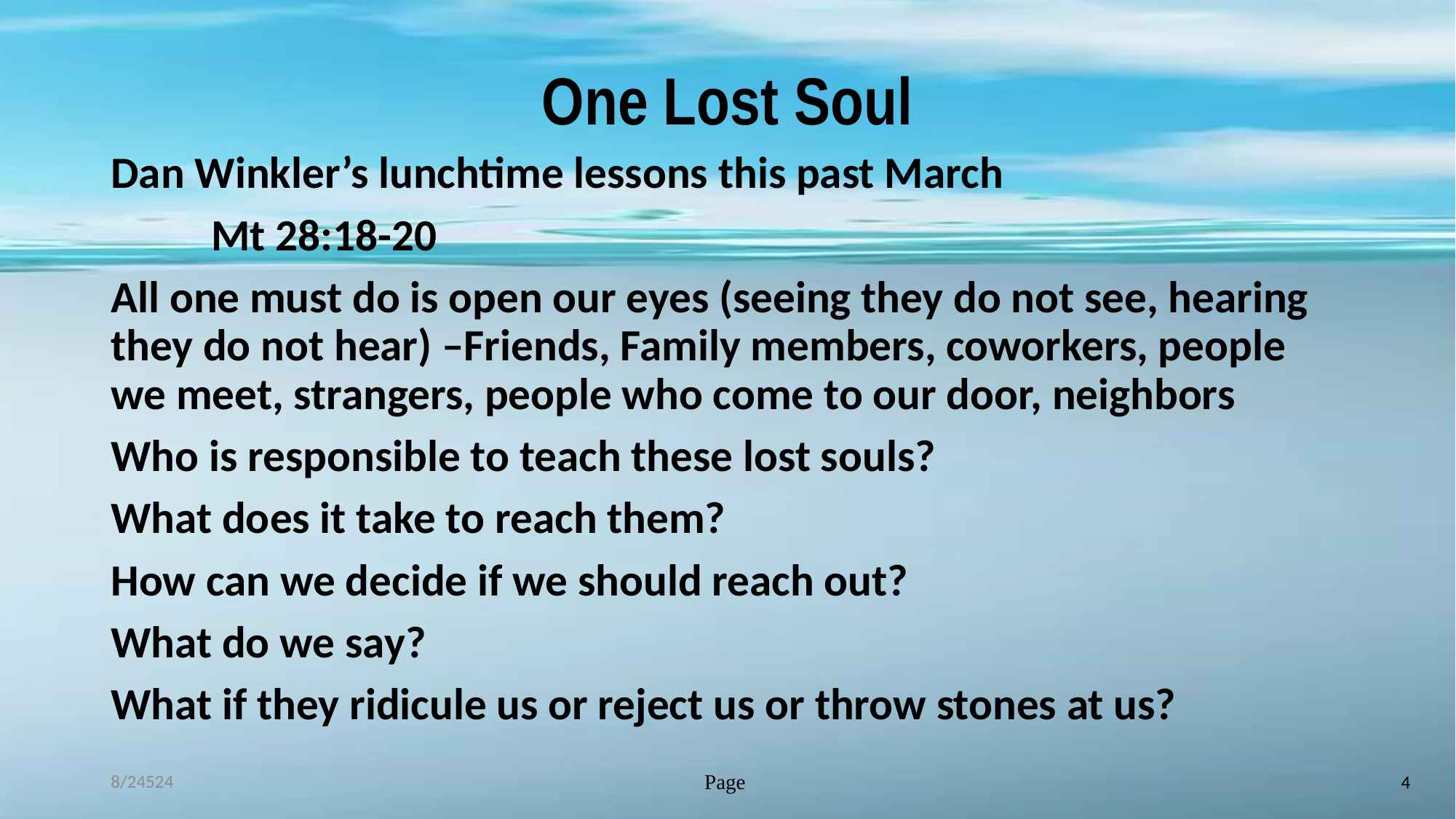

# One Lost Soul
Dan Winkler’s lunchtime lessons this past March
	Mt 28:18-20
All one must do is open our eyes (seeing they do not see, hearing they do not hear) –Friends, Family members, coworkers, people we meet, strangers, people who come to our door, neighbors
Who is responsible to teach these lost souls?
What does it take to reach them?
How can we decide if we should reach out?
What do we say?
What if they ridicule us or reject us or throw stones at us?
8/24524
Page
4